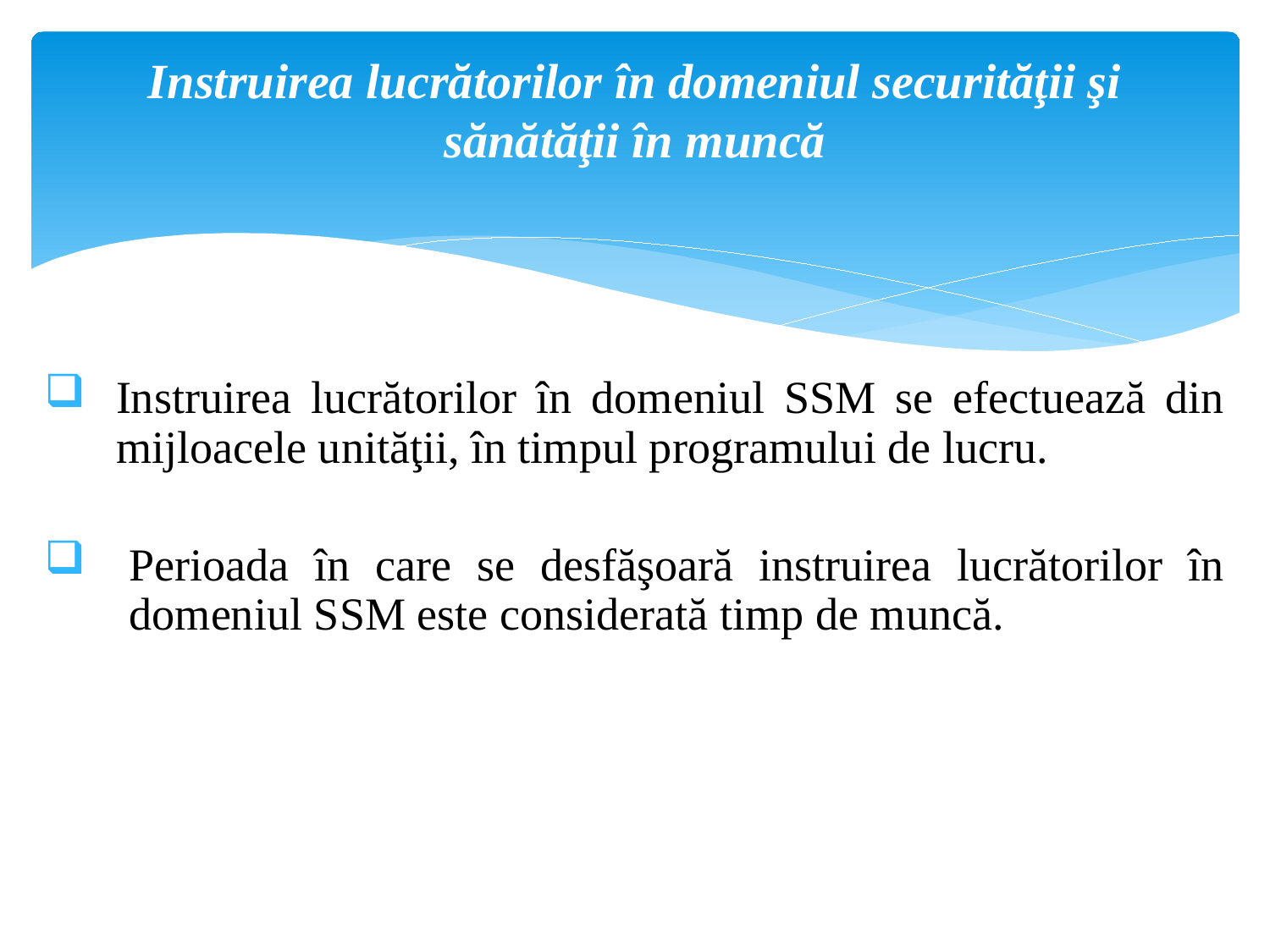

# Instruirea lucrătorilor în domeniul securităţii şi sănătăţii în muncă

Instruirea lucrătorilor în domeniul SSM se efectuează din mijloacele unităţii, în timpul programului de lucru.

Perioada în care se desfăşoară instruirea lucrătorilor în domeniul SSM este considerată timp de muncă.